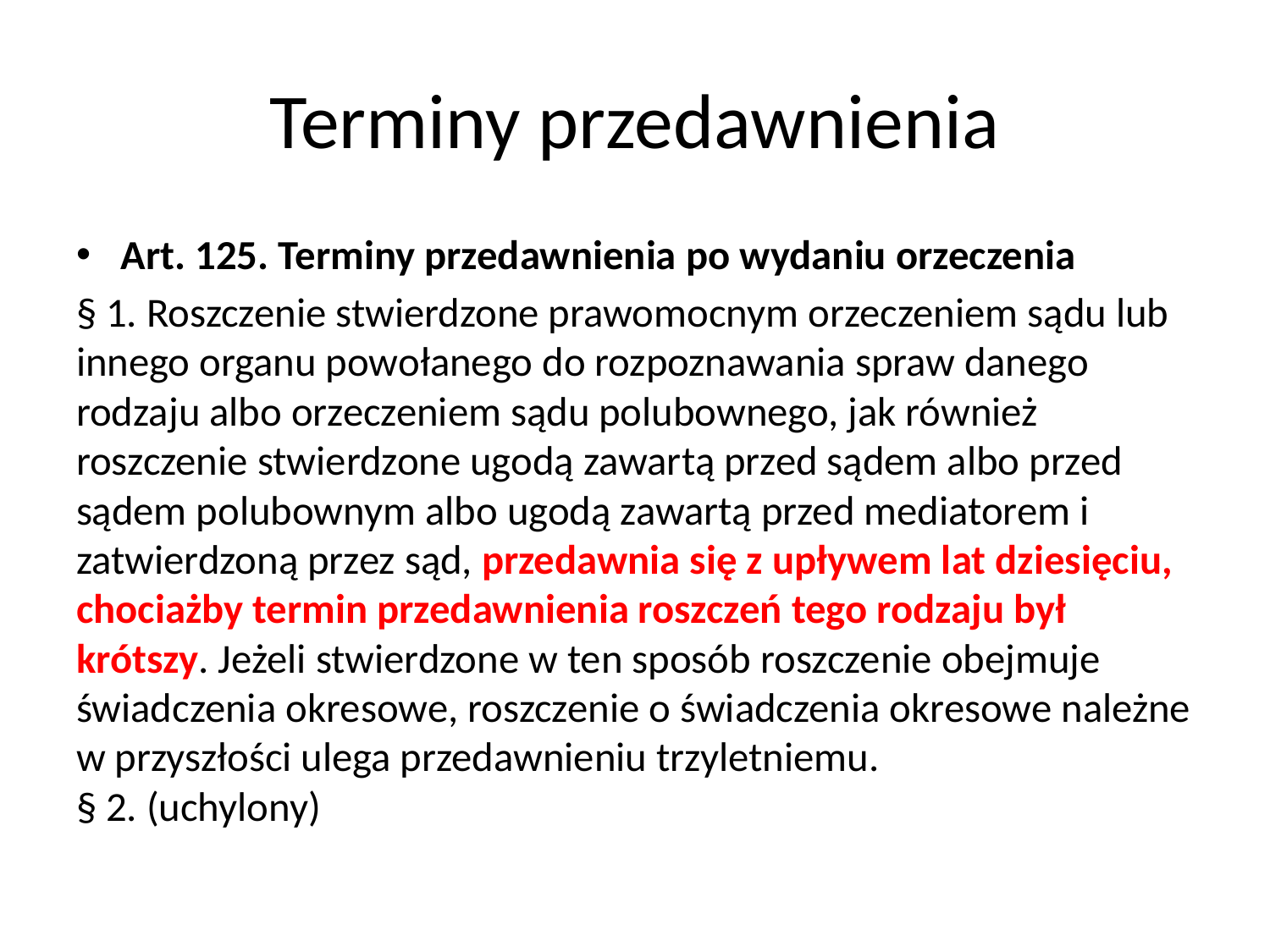

# Terminy przedawnienia
Art. 125. Terminy przedawnienia po wydaniu orzeczenia
§ 1. Roszczenie stwierdzone prawomocnym orzeczeniem sądu lub innego organu powołanego do rozpoznawania spraw danego rodzaju albo orzeczeniem sądu polubownego, jak również roszczenie stwierdzone ugodą zawartą przed sądem albo przed sądem polubownym albo ugodą zawartą przed mediatorem i zatwierdzoną przez sąd, przedawnia się z upływem lat dziesięciu, chociażby termin przedawnienia roszczeń tego rodzaju był krótszy. Jeżeli stwierdzone w ten sposób roszczenie obejmuje świadczenia okresowe, roszczenie o świadczenia okresowe należne w przyszłości ulega przedawnieniu trzyletniemu.
§ 2. (uchylony)